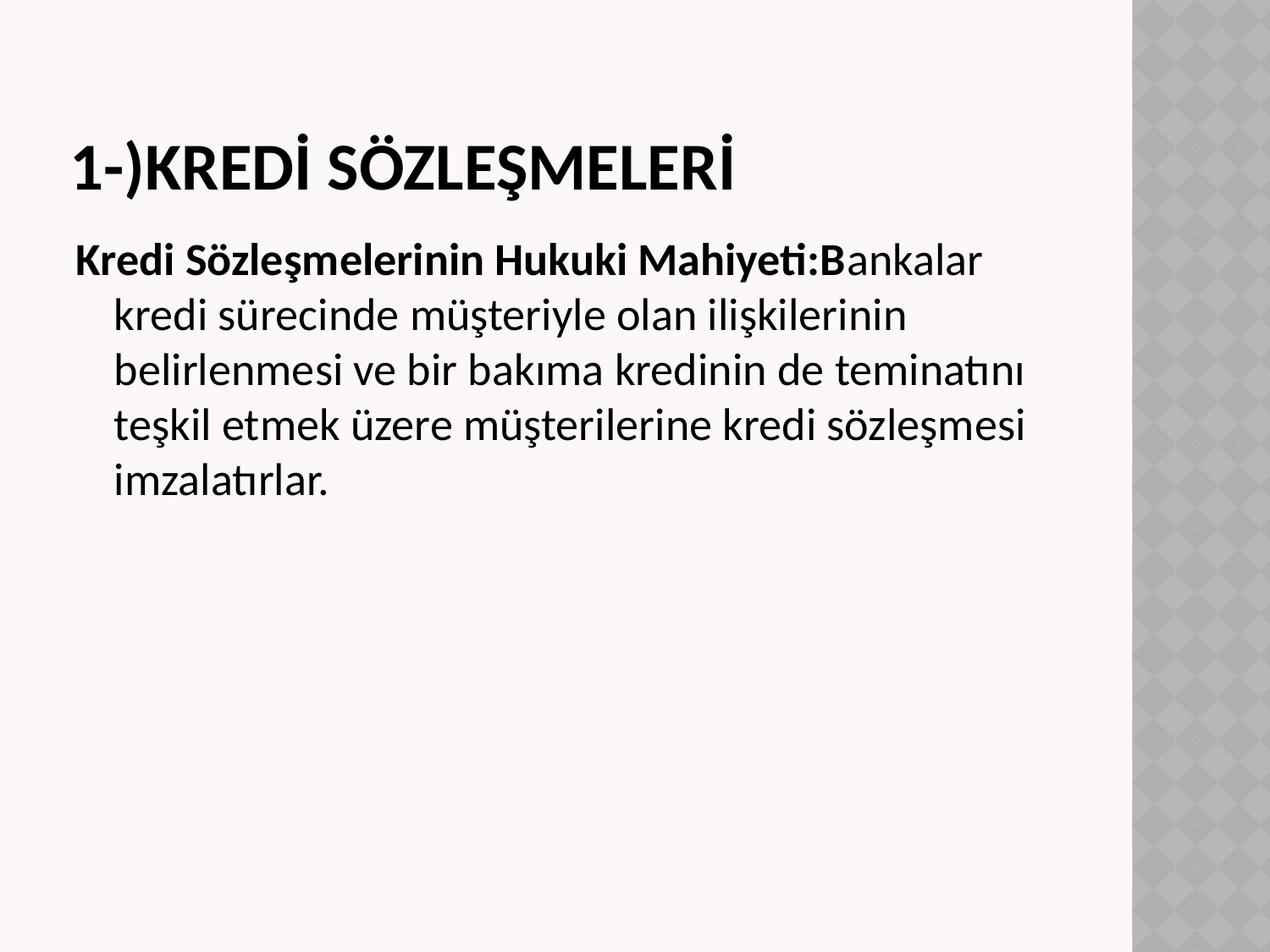

# 1-)Kredi sözleşmeleri
Kredi Sözleşmelerinin Hukuki Mahiyeti:Bankalar kredi sürecinde müşteriyle olan ilişkilerinin belirlenmesi ve bir bakıma kredinin de teminatını teşkil etmek üzere müşterilerine kredi sözleşmesi imzalatırlar.